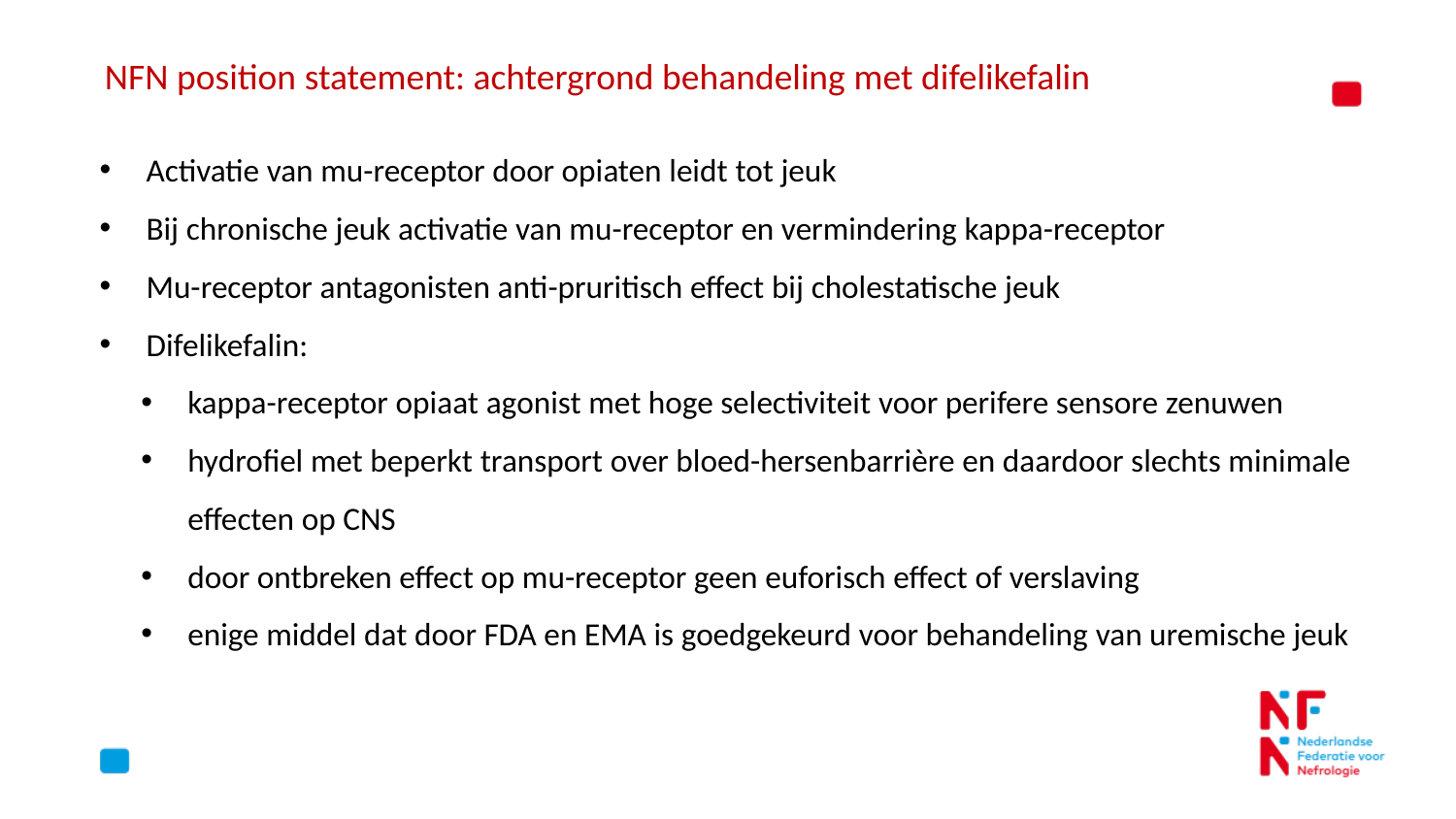

NFN position statement: achtergrond behandeling met difelikefalin
Activatie van mu-receptor door opiaten leidt tot jeuk
Bij chronische jeuk activatie van mu-receptor en vermindering kappa-receptor
Mu-receptor antagonisten anti-pruritisch effect bij cholestatische jeuk
Difelikefalin:
kappa-receptor opiaat agonist met hoge selectiviteit voor perifere sensore zenuwen
hydrofiel met beperkt transport over bloed-hersenbarrière en daardoor slechts minimale effecten op CNS
door ontbreken effect op mu-receptor geen euforisch effect of verslaving
enige middel dat door FDA en EMA is goedgekeurd voor behandeling van uremische jeuk